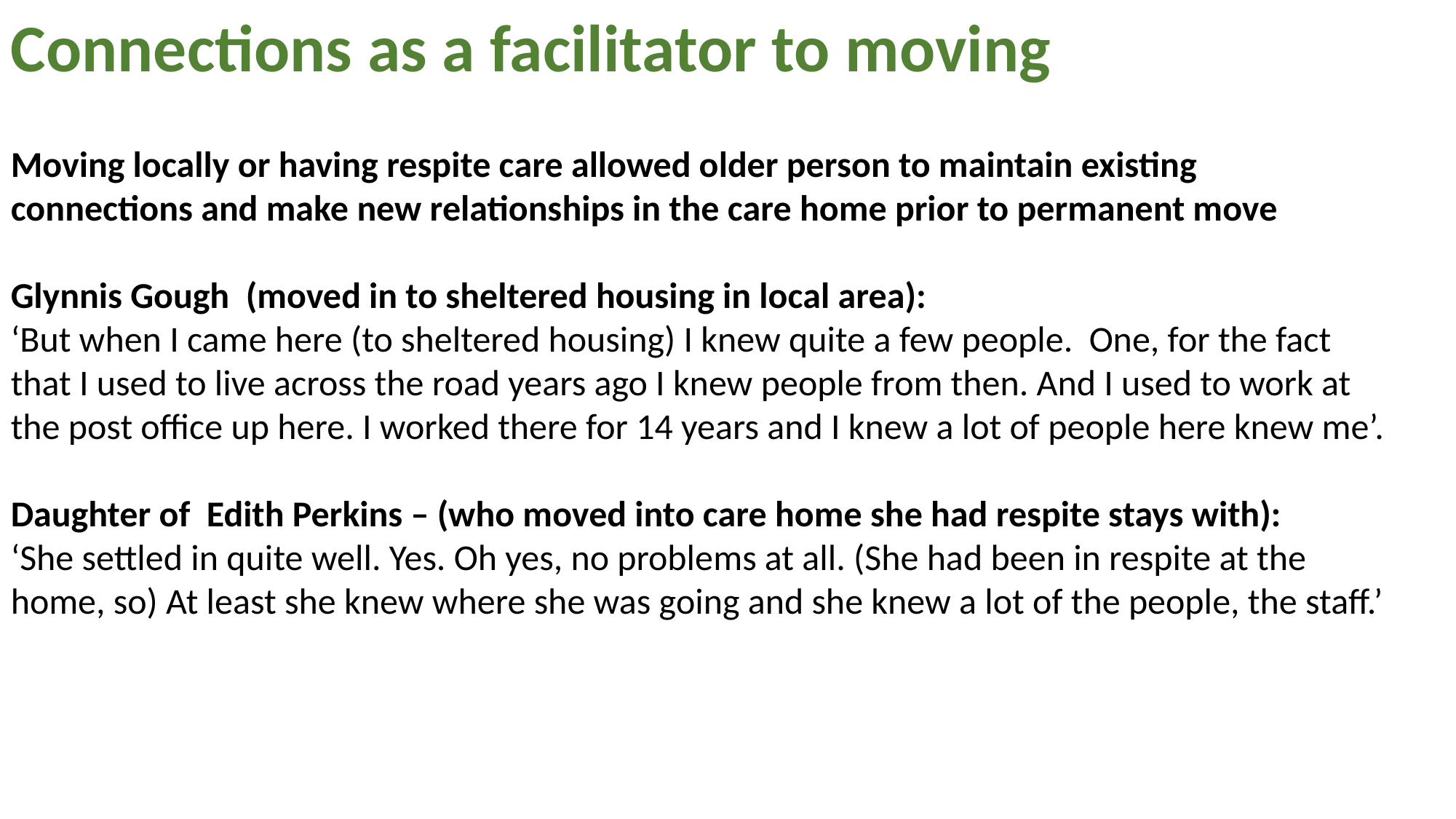

Connections as a facilitator to moving

Moving locally or having respite care allowed older person to maintain existing connections and make new relationships in the care home prior to permanent move

Glynnis Gough  (moved in to sheltered housing in local area):
‘But when I came here (to sheltered housing) I knew quite a few people.  One, for the fact that I used to live across the road years ago I knew people from then. And I used to work at the post office up here. I worked there for 14 years and I knew a lot of people here knew me’.

Daughter of  Edith Perkins – (who moved into care home she had respite stays with):
‘She settled in quite well. Yes. Oh yes, no problems at all. (She had been in respite at the home, so) At least she knew where she was going and she knew a lot of the people, the staff.’